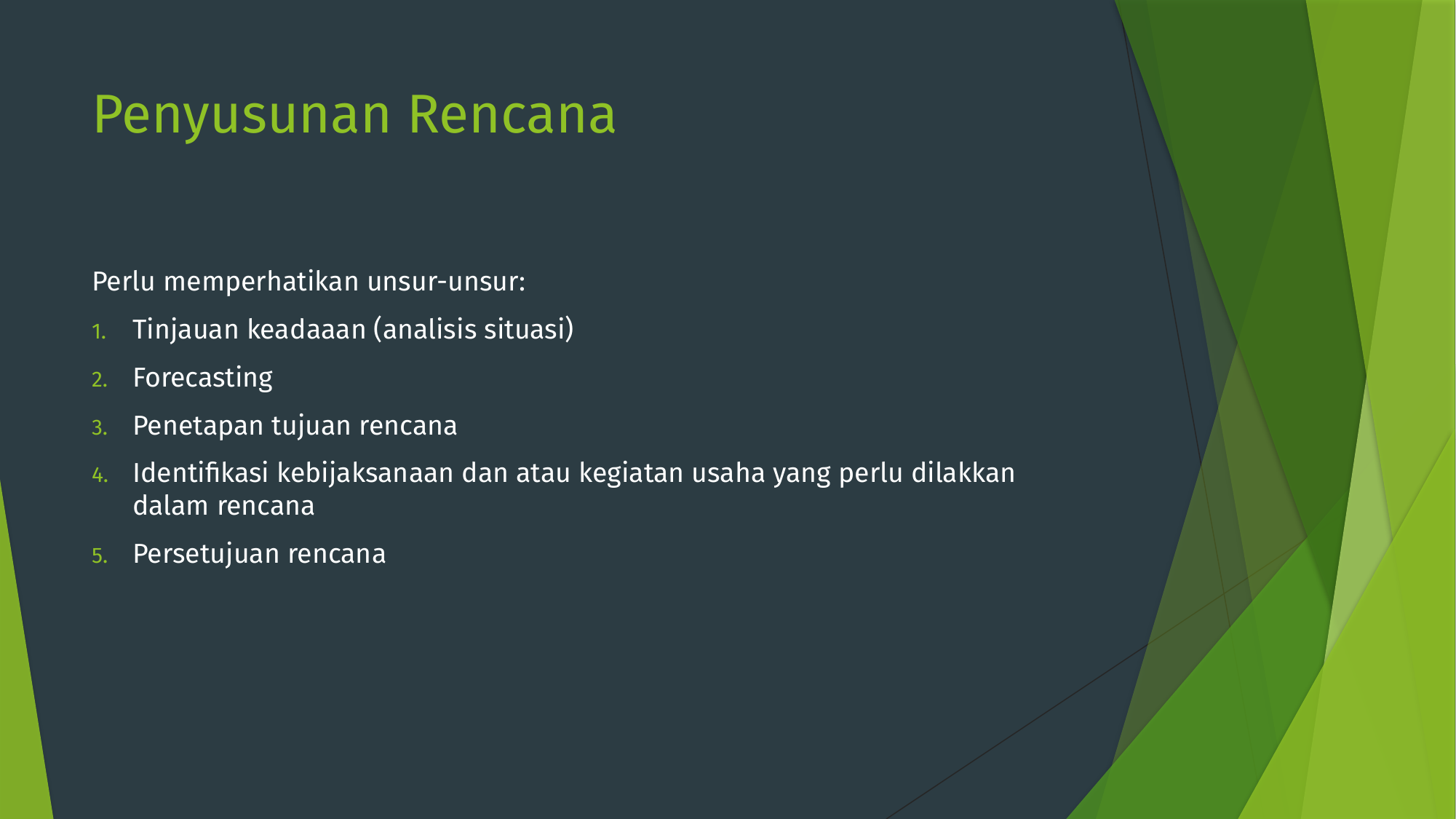

# Penyusunan Rencana
Perlu memperhatikan unsur-unsur:
Tinjauan keadaaan (analisis situasi)
Forecasting
Penetapan tujuan rencana
Identifikasi kebijaksanaan dan atau kegiatan usaha yang perlu dilakkan dalam rencana
Persetujuan rencana